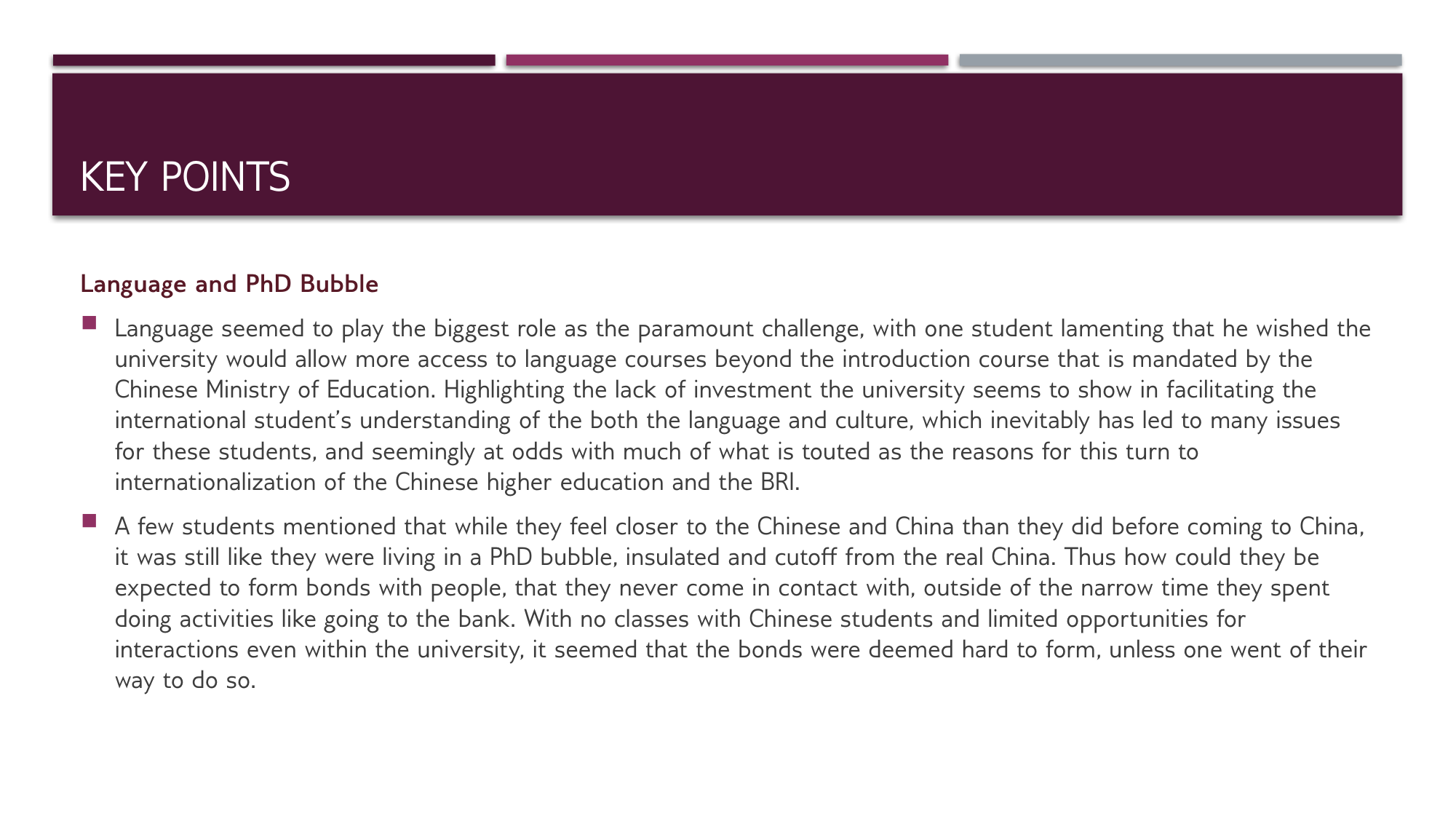

# Key points
Language and PhD Bubble
Language seemed to play the biggest role as the paramount challenge, with one student lamenting that he wished the university would allow more access to language courses beyond the introduction course that is mandated by the Chinese Ministry of Education. Highlighting the lack of investment the university seems to show in facilitating the international student’s understanding of the both the language and culture, which inevitably has led to many issues for these students, and seemingly at odds with much of what is touted as the reasons for this turn to internationalization of the Chinese higher education and the BRI.
A few students mentioned that while they feel closer to the Chinese and China than they did before coming to China, it was still like they were living in a PhD bubble, insulated and cutoff from the real China. Thus how could they be expected to form bonds with people, that they never come in contact with, outside of the narrow time they spent doing activities like going to the bank. With no classes with Chinese students and limited opportunities for interactions even within the university, it seemed that the bonds were deemed hard to form, unless one went of their way to do so.